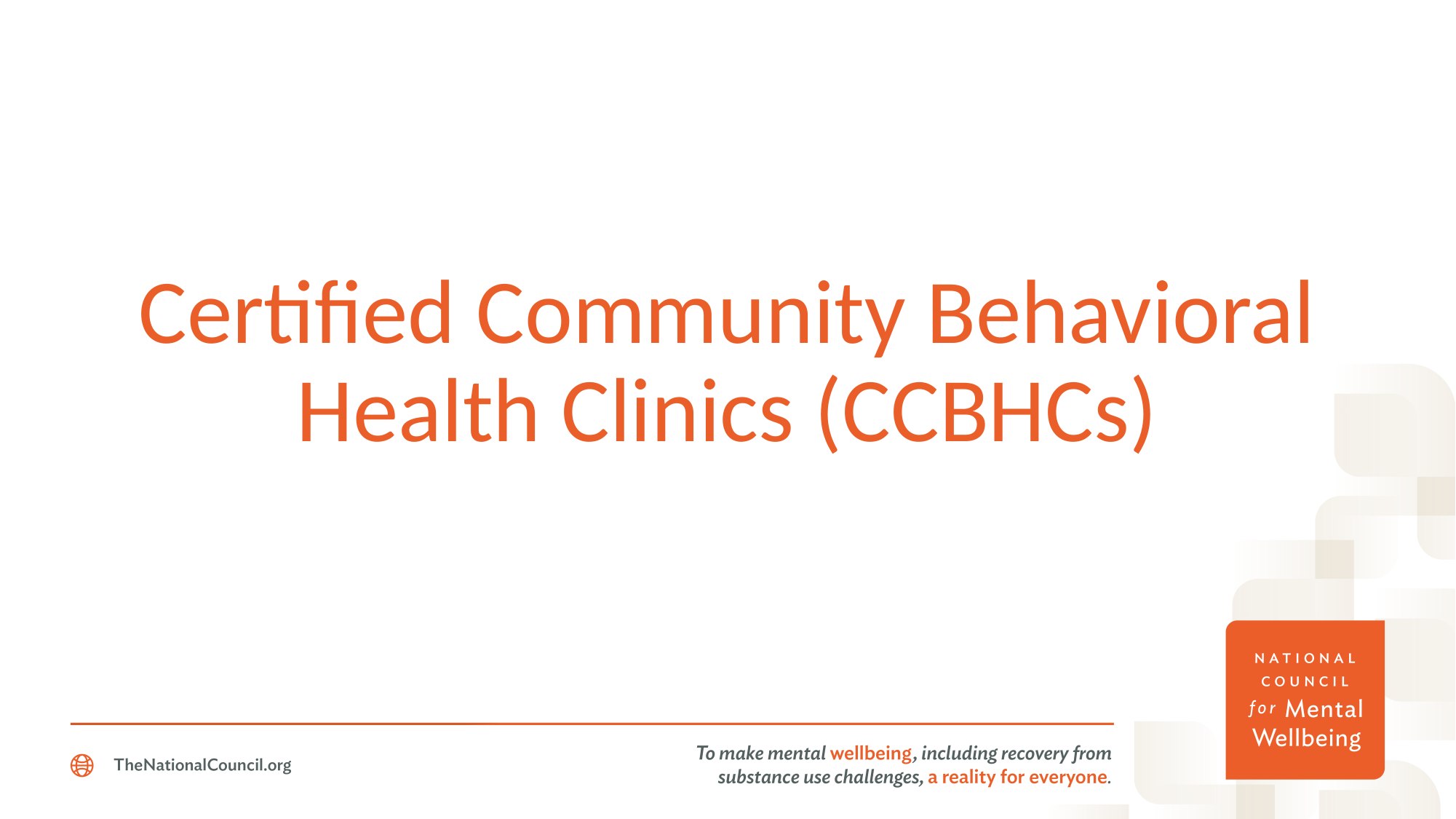

# Certified Community Behavioral Health Clinics (CCBHCs)